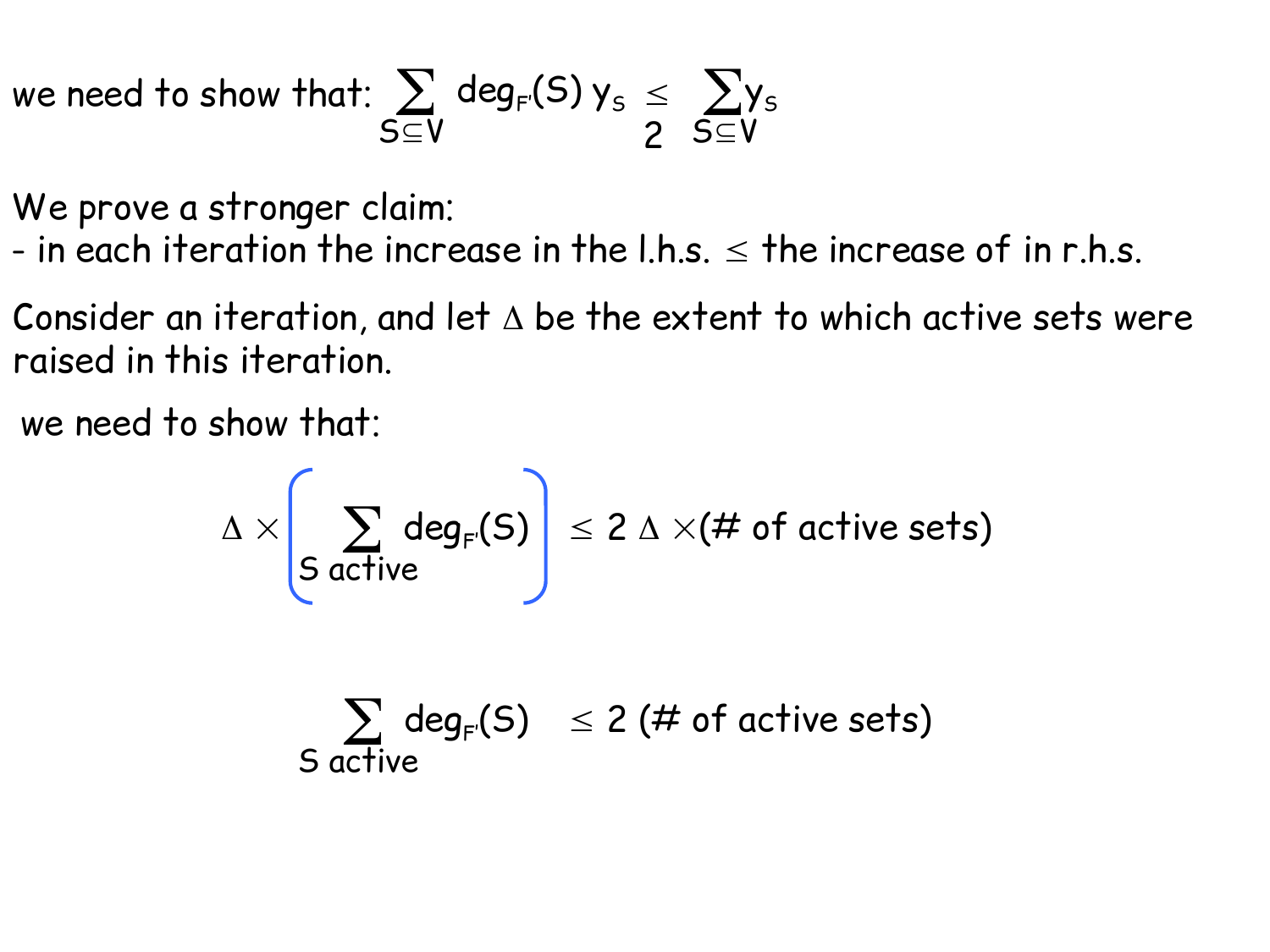

Σ
Σ
degF’(S) yS
yS
≤ 2
we need to show that:
S⊆V
S⊆V
We prove a stronger claim:
- in each iteration the increase in the l.h.s. ≤ the increase of in r.h.s.
Consider an iteration, and let Δ be the extent to which active sets were raised in this iteration.
we need to show that:

Σ
Δ ×
degF’(S)
≤ 2 Δ ×(# of active sets)
S active
Σ
degF’(S)
≤ 2 (# of active sets)
S active